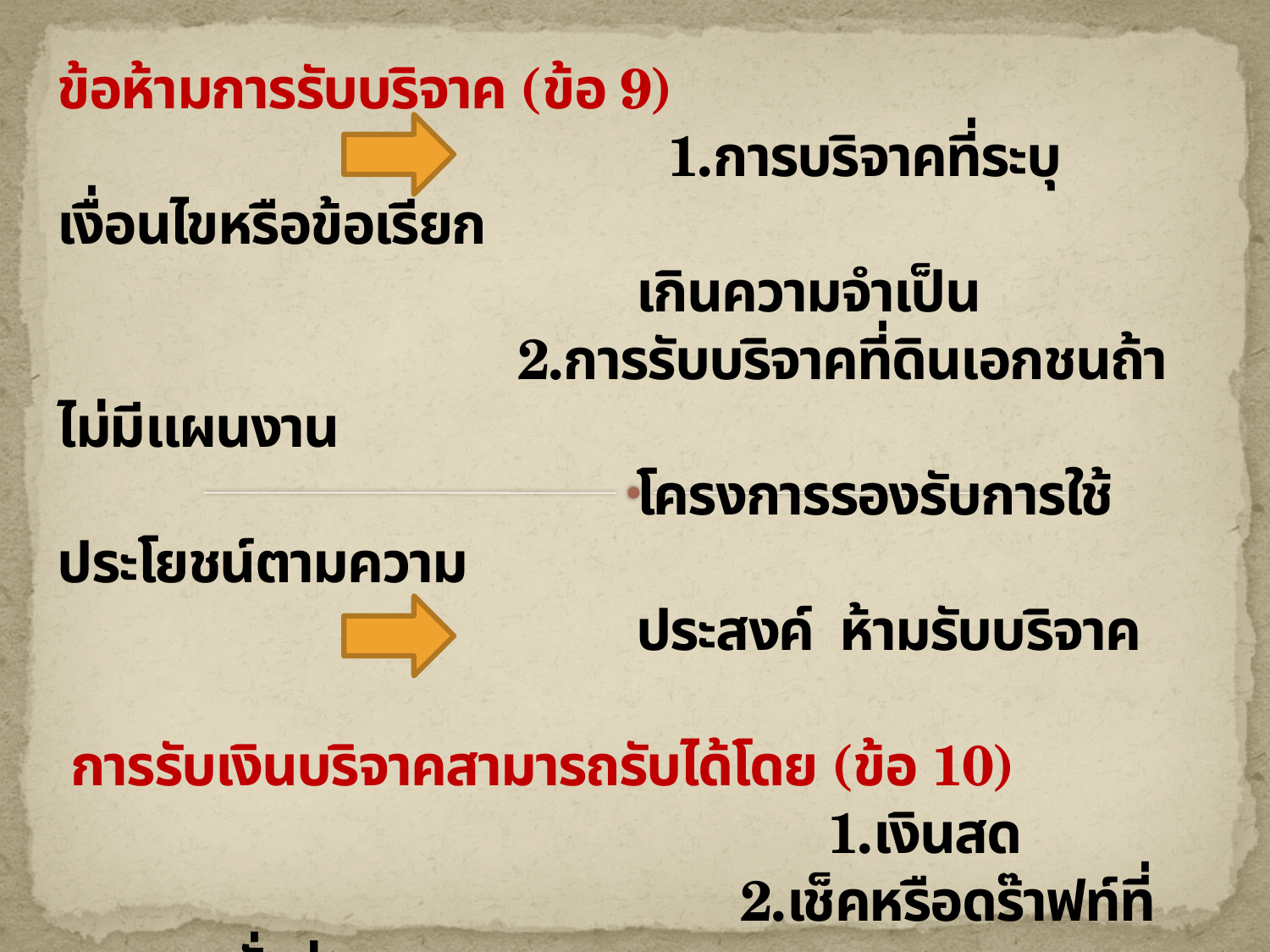

# ข้อห้ามการรับบริจาค (ข้อ 9) 1.การบริจาคที่ระบุเงื่อนไขหรือข้อเรียก เกินความจำเป็น 2.การรับบริจาคที่ดินเอกชนถ้าไม่มีแผนงาน โครงการรองรับการใช้ประโยชน์ตามความ ประสงค์  ห้ามรับบริจาค การรับเงินบริจาคสามารถรับได้โดย (ข้อ 10) 1.เงินสด 2.เช็คหรือดร๊าฟท์ที่ธนาคารสั่งจ่าย 3.ผ่านบัญชีเงินฝากธนาคาร 4.รับเงินบริจาคโดยวิธีอื่นๆ เช่น บัตรเครดิต  บัตรเดรบิต